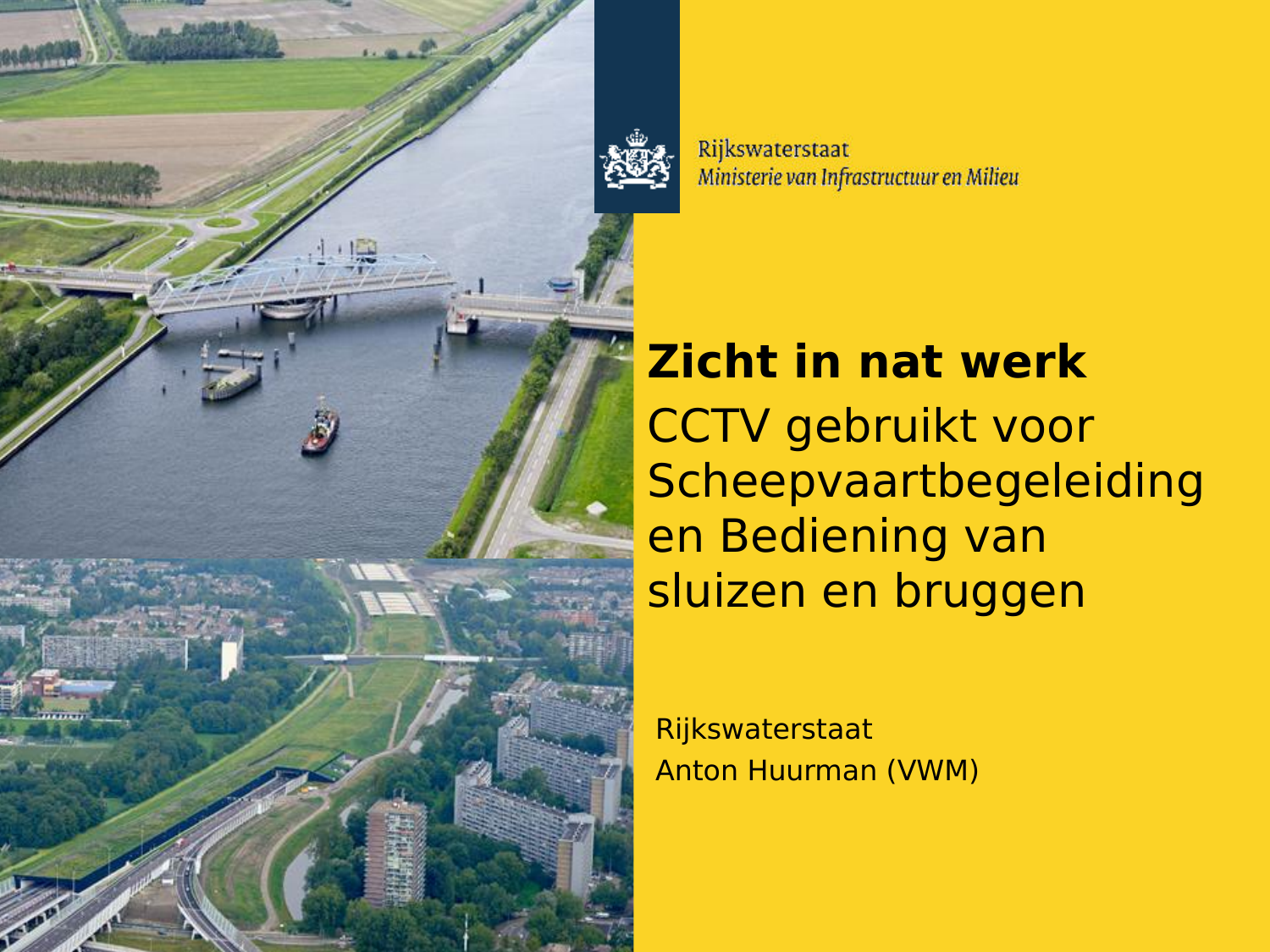

Zicht in nat werk
CCTV gebruikt voor Scheepvaartbegeleiding en Bediening van sluizen en bruggen
Rijkswaterstaat
Anton Huurman (VWM)